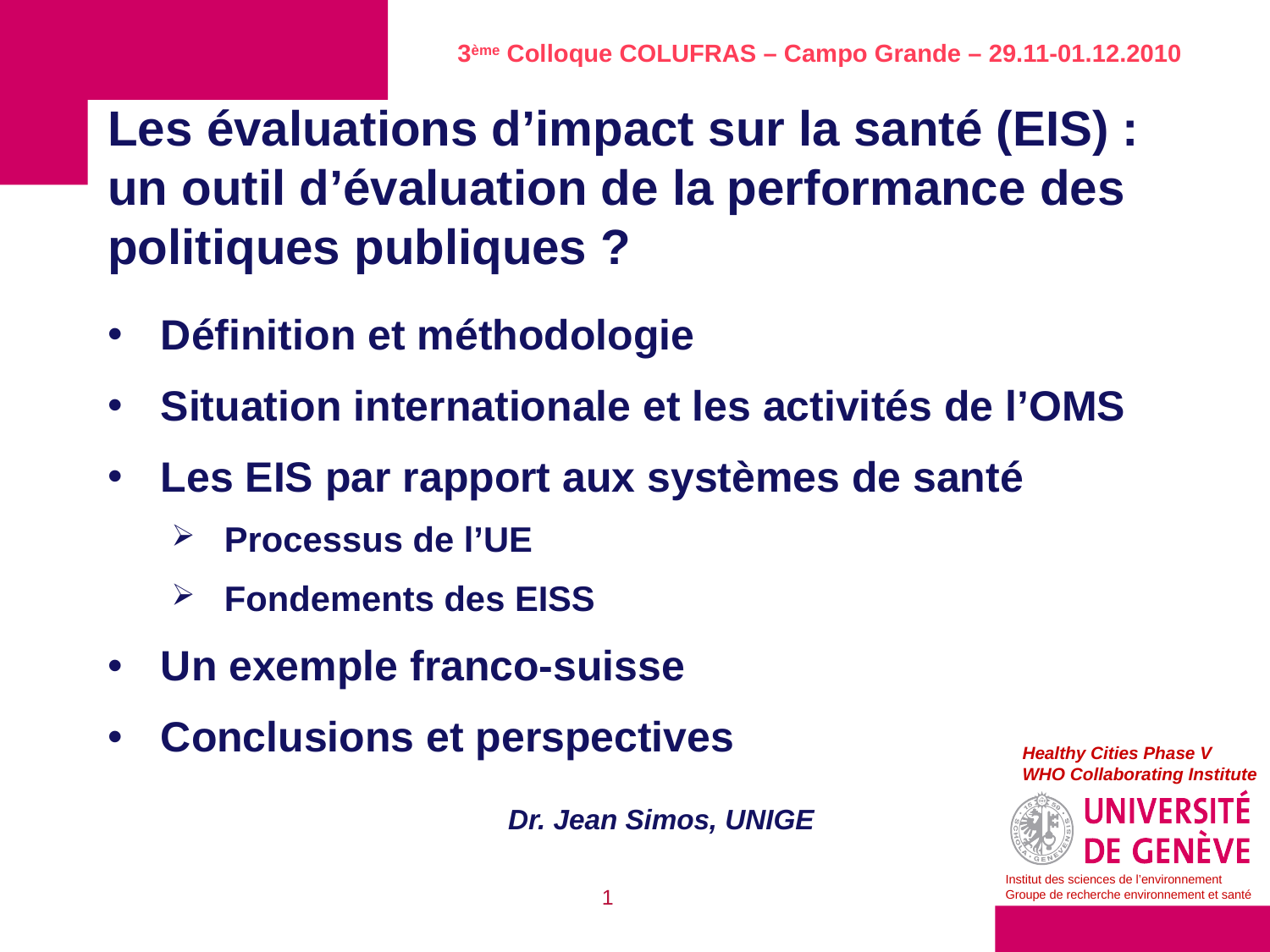

# Les évaluations d’impact sur la santé (EIS) : un outil d’évaluation de la performance des politiques publiques ?
Définition et méthodologie
Situation internationale et les activités de l’OMS
Les EIS par rapport aux systèmes de santé
Processus de l’UE
Fondements des EISS
Un exemple franco-suisse
Conclusions et perspectives
Dr. Jean Simos, UNIGE